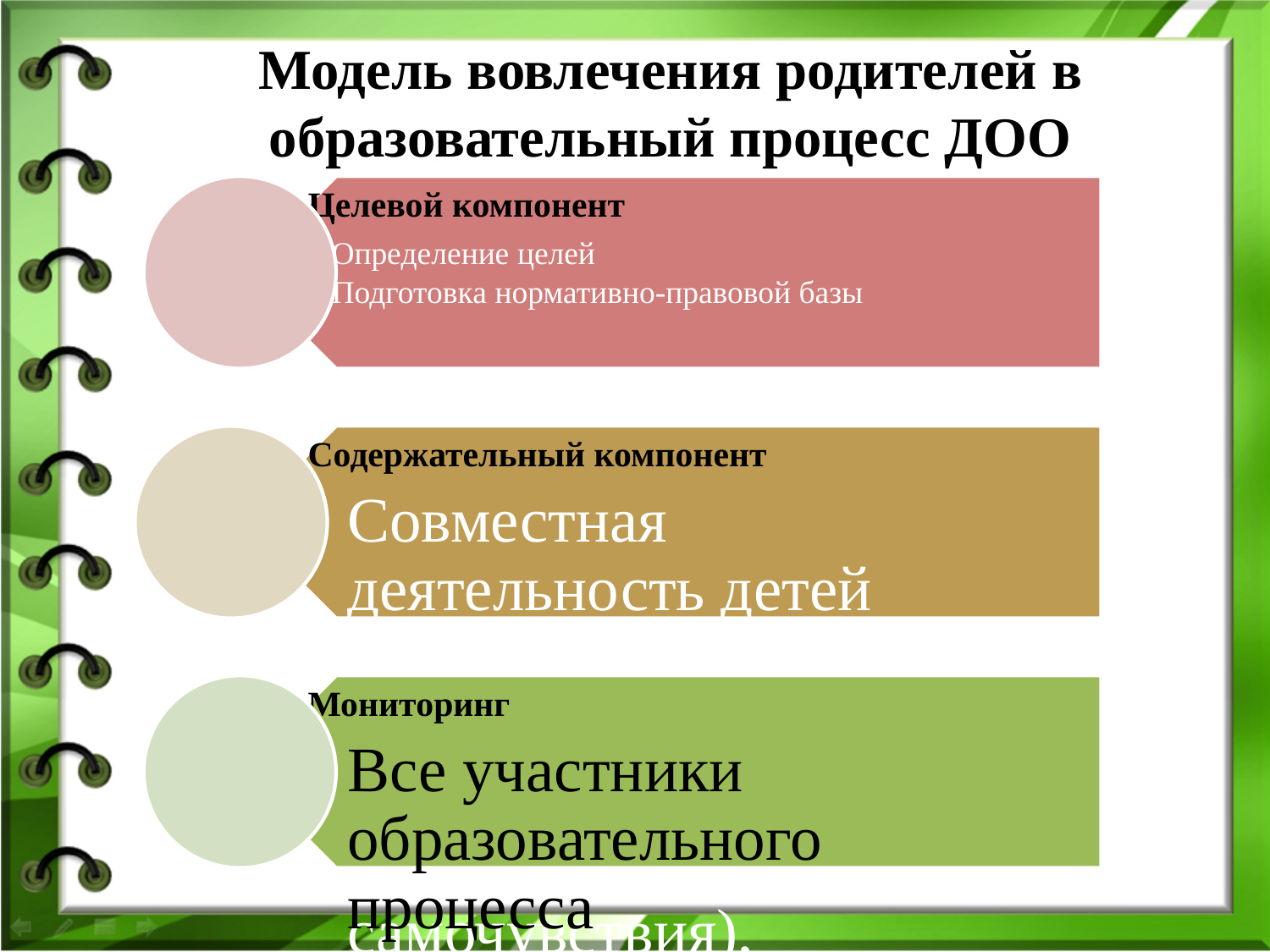

# Модель вовлечения родителей в образовательный процесс ДОО
Целевой компонент
Определение целей
Подготовка нормативно-правовой базы
Содержательный компонент
Совместная деятельность детей (игровое взаимодействие, работа по улучшению эмоционального самочувствия), родителей (просвещение, обучение), педагогов (просвещение, профилактические мероприятия)

Мониторинг
Все участники образовательного процесса